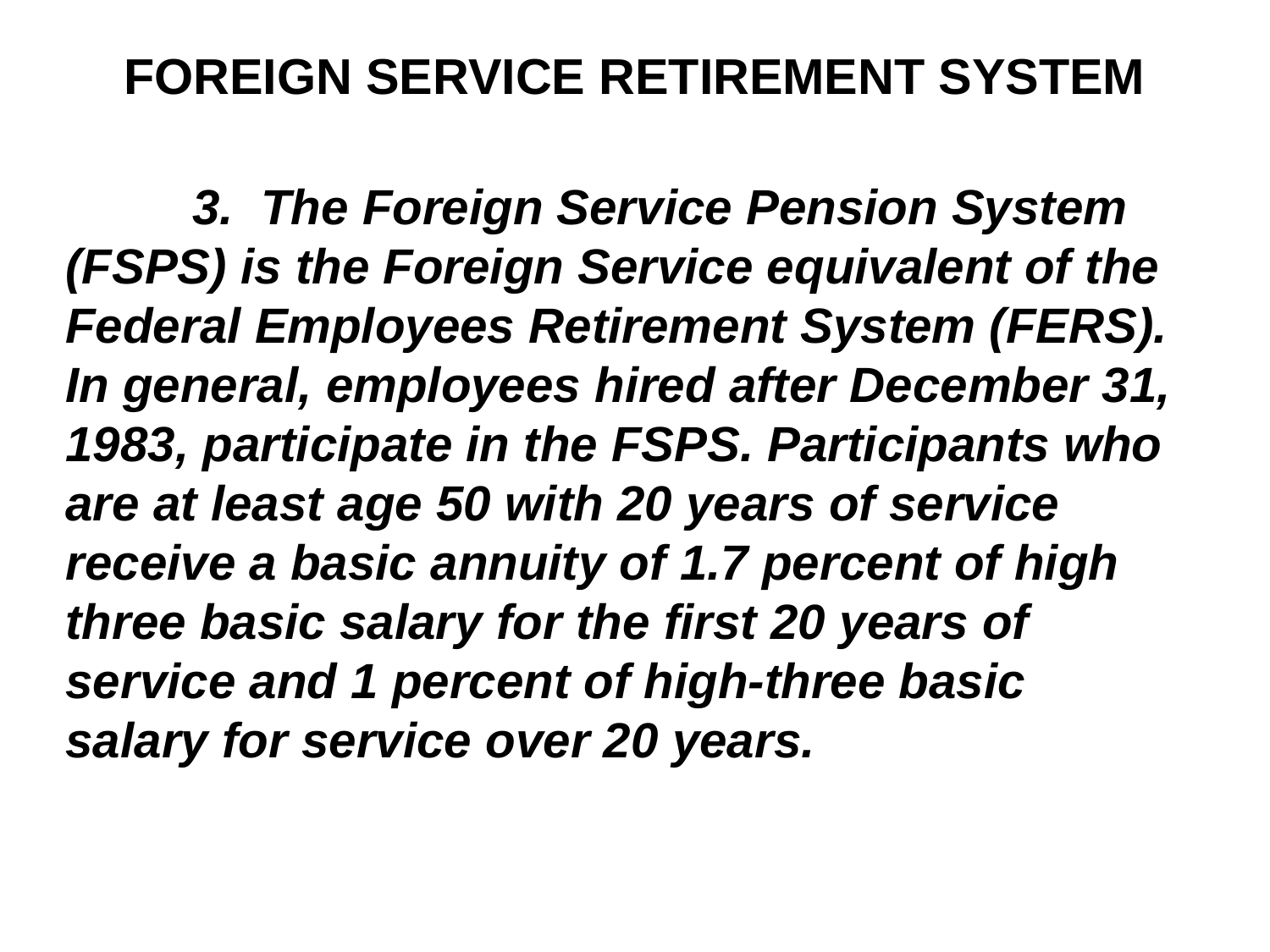

# FOREIGN SERVICE RETIREMENT SYSTEM
	3.  The Foreign Service Pension System (FSPS) is the Foreign Service equivalent of the Federal Employees Retirement System (FERS).  In general, employees hired after December 31, 1983, participate in the FSPS. Participants who are at least age 50 with 20 years of service receive a basic annuity of 1.7 percent of high three basic salary for the first 20 years of service and 1 percent of high-three basic salary for service over 20 years.